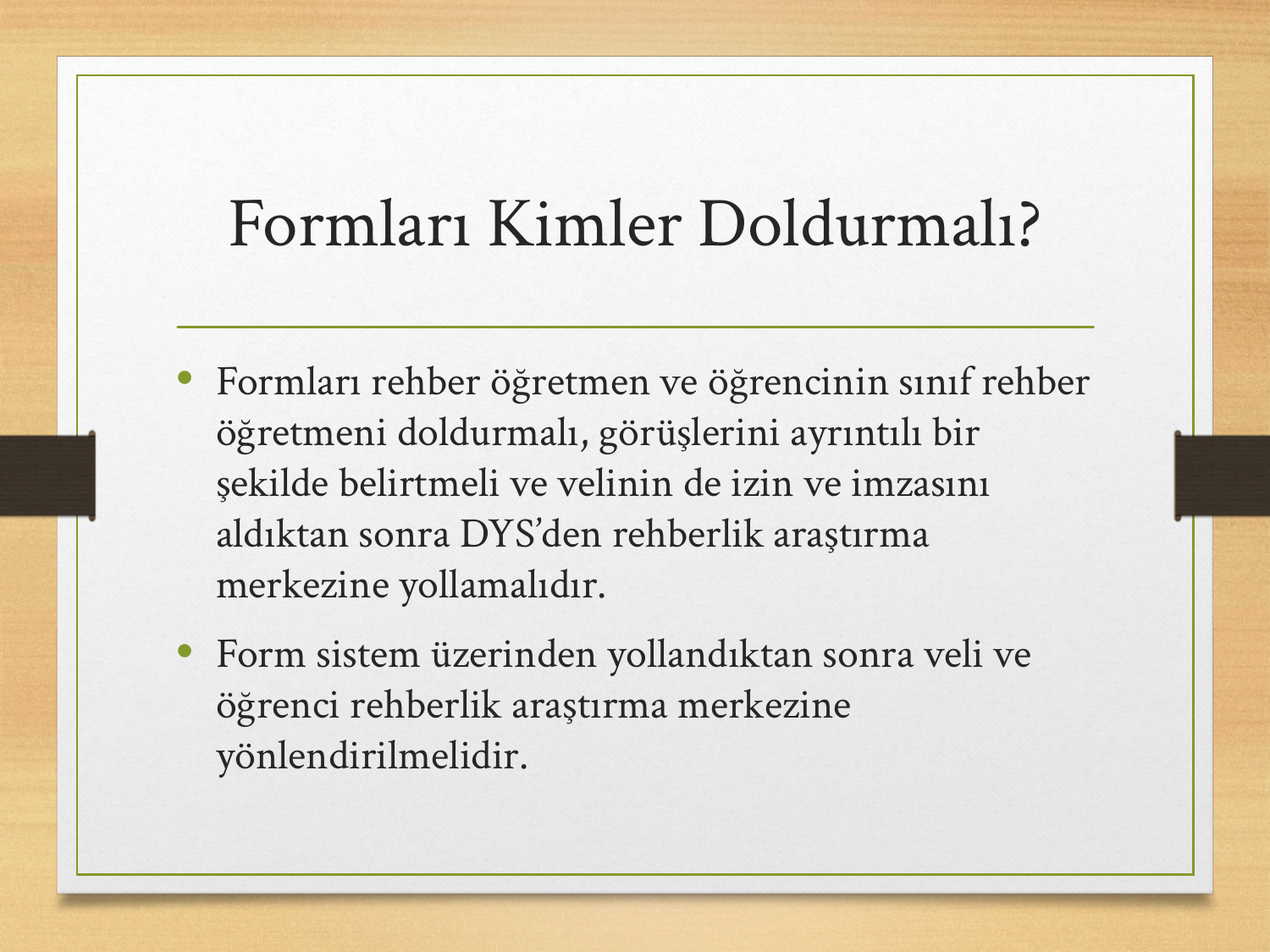

# Formları Kimler Doldurmalı?
Formları rehber öğretmen ve öğrencinin sınıf rehber öğretmeni doldurmalı, görüşlerini ayrıntılı bir şekilde belirtmeli ve velinin de izin ve imzasını aldıktan sonra DYS’den rehberlik araştırma merkezine yollamalıdır.
Form sistem üzerinden yollandıktan sonra veli ve öğrenci rehberlik araştırma merkezine yönlendirilmelidir.